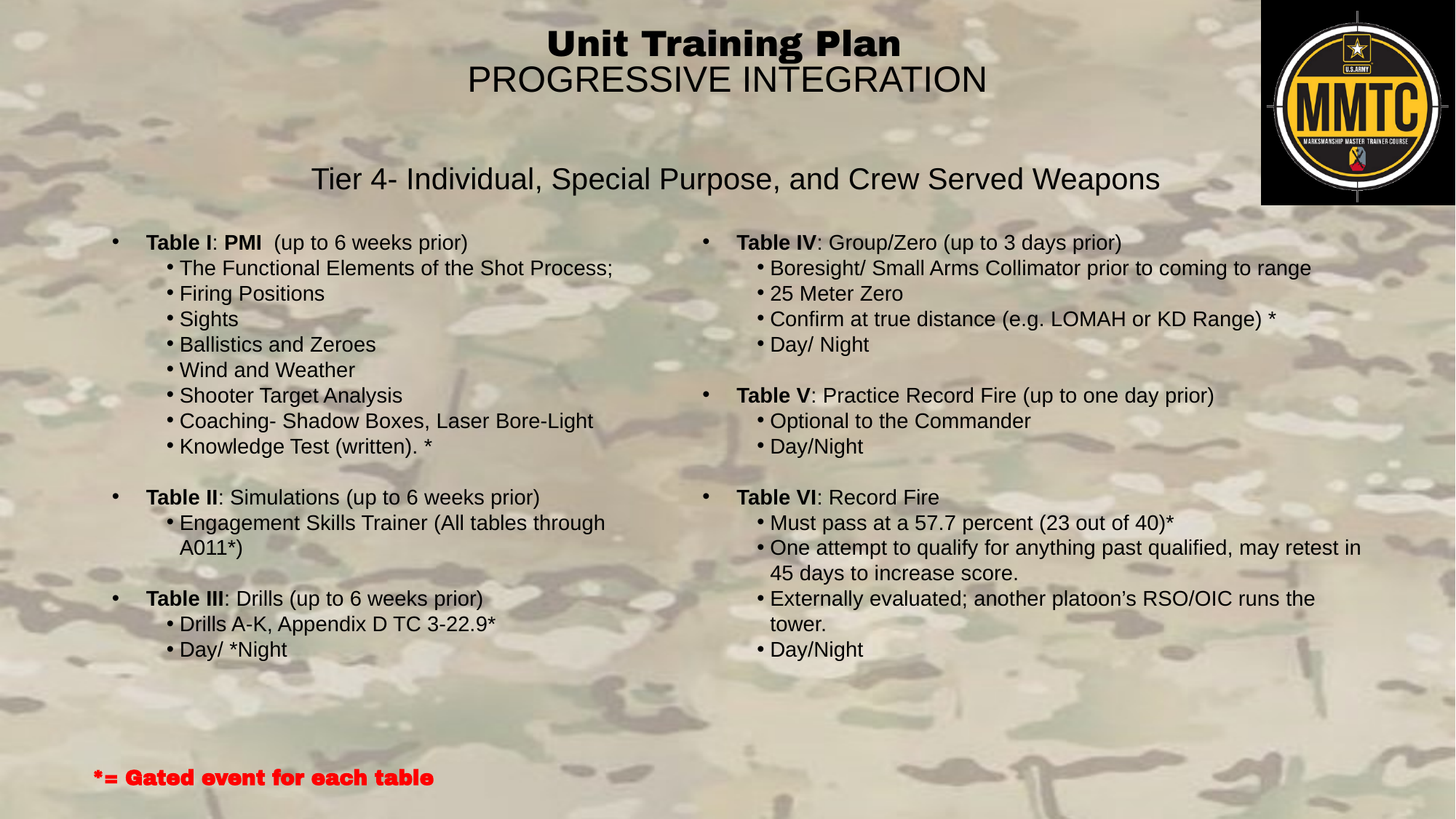

PROGRESSIVE INTEGRATION
   Tier 4- Individual, Special Purpose, and Crew Served Weapons

Table I: PMI  (up to 6 weeks prior)
The Functional Elements of the Shot Process;
Firing Positions
Sights
Ballistics and Zeroes
Wind and Weather
Shooter Target Analysis
Coaching- Shadow Boxes, Laser Bore-Light
Knowledge Test (written). *

Table II: Simulations (up to 6 weeks prior)
Engagement Skills Trainer (All tables through A011*)

Table III: Drills (up to 6 weeks prior)
Drills A-K, Appendix D TC 3-22.9*
Day/ *Night

Table IV: Group/Zero (up to 3 days prior)
Boresight/ Small Arms Collimator prior to coming to range
25 Meter Zero
Confirm at true distance (e.g. LOMAH or KD Range) *
Day/ Night

Table V: Practice Record Fire (up to one day prior)
Optional to the Commander
Day/Night

Table VI: Record Fire
Must pass at a 57.7 percent (23 out of 40)*
One attempt to qualify for anything past qualified, may retest in 45 days to increase score.
Externally evaluated; another platoon’s RSO/OIC runs the tower.
Day/Night
*= Gated event for each table